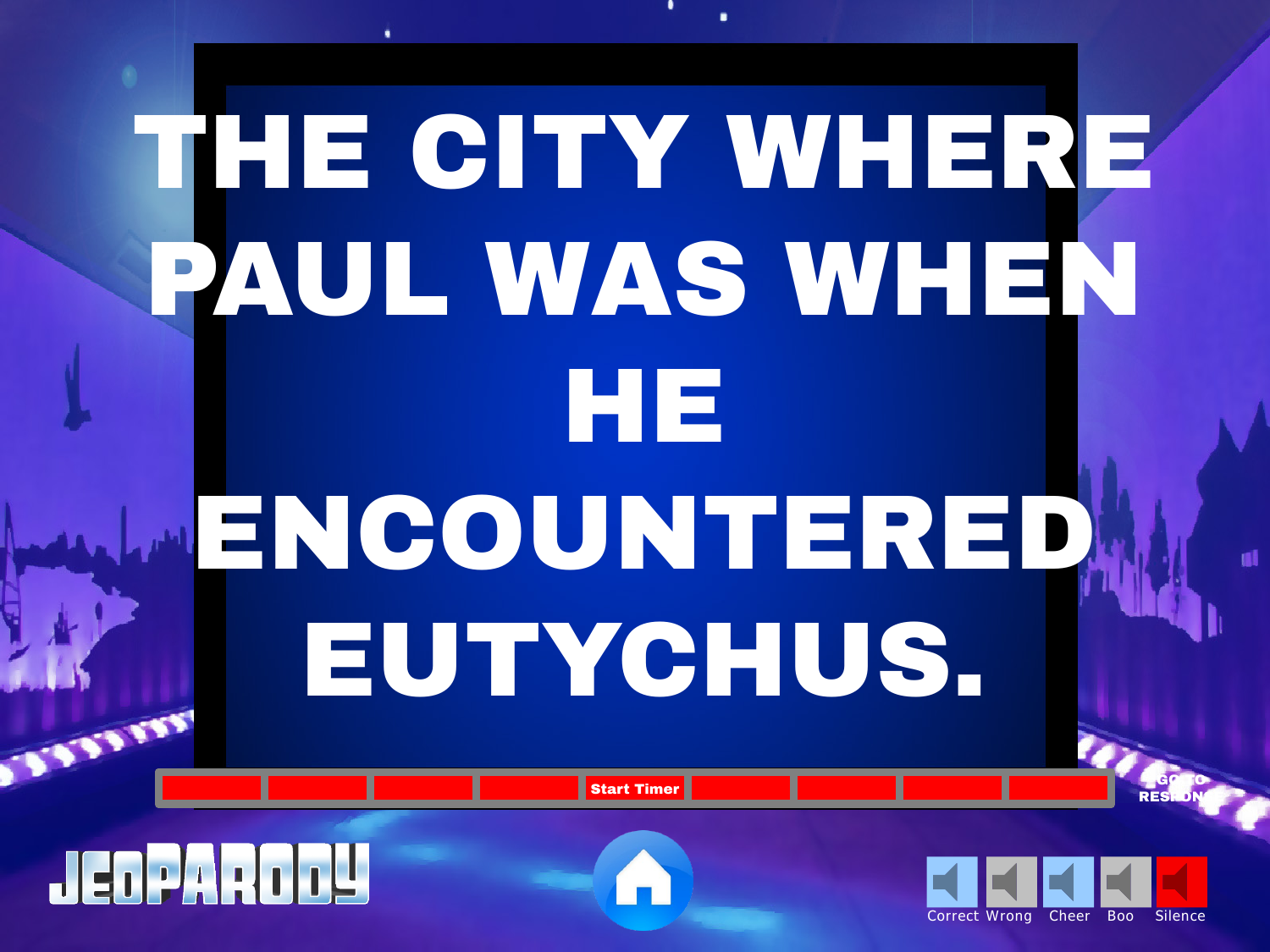

THE CITY WHERE PAUL WAS WHEN HE ENCOUNTERED EUTYCHUS.